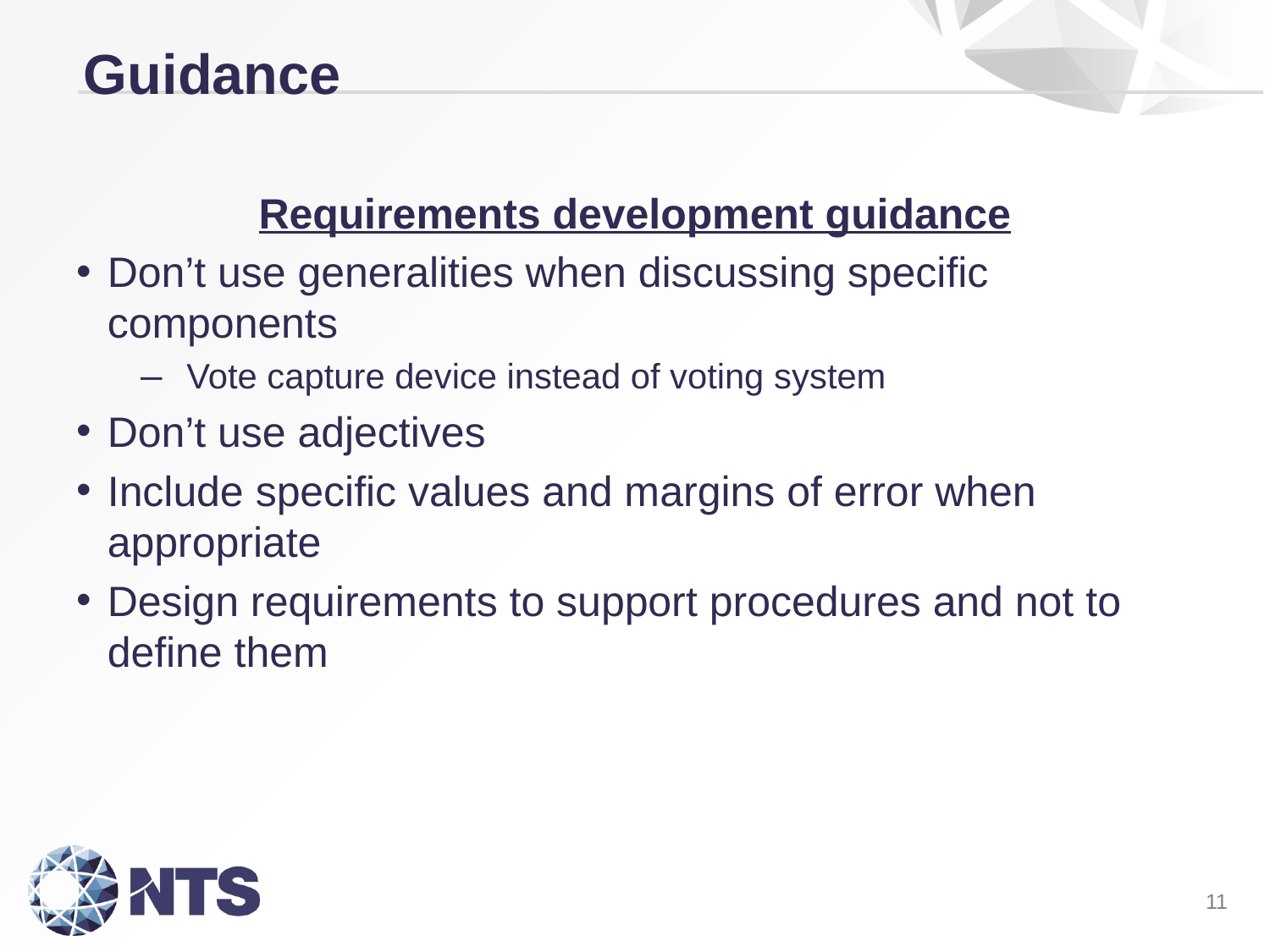

Guidance
Requirements development guidance
Don’t use generalities when discussing specific components
Vote capture device instead of voting system
Don’t use adjectives
Include specific values and margins of error when appropriate
Design requirements to support procedures and not to define them

11